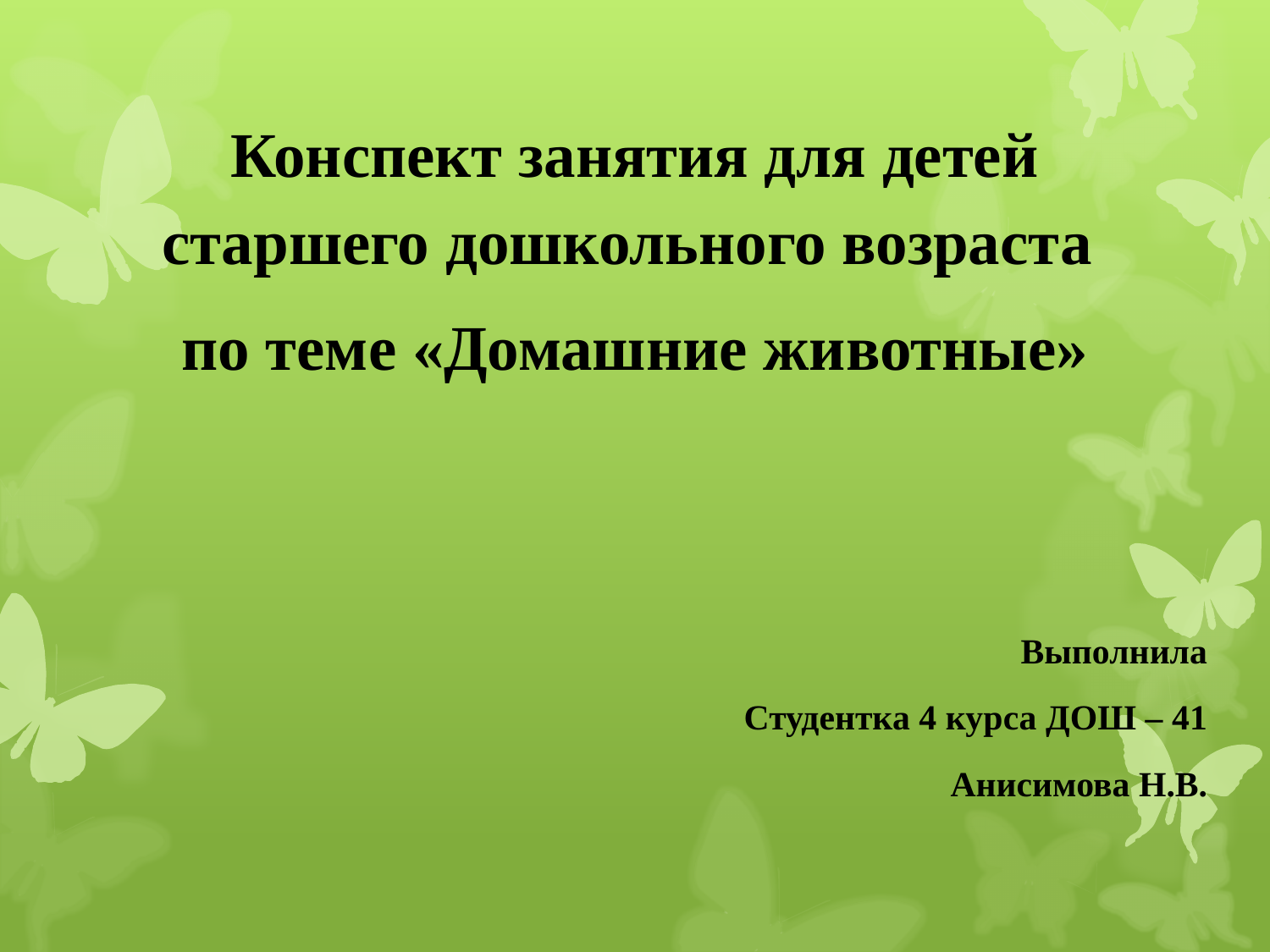

Конспект занятия для детей старшего дошкольного возраста
по теме «Домашние животные»
Выполнила
Студентка 4 курса ДОШ – 41
Анисимова Н.В.